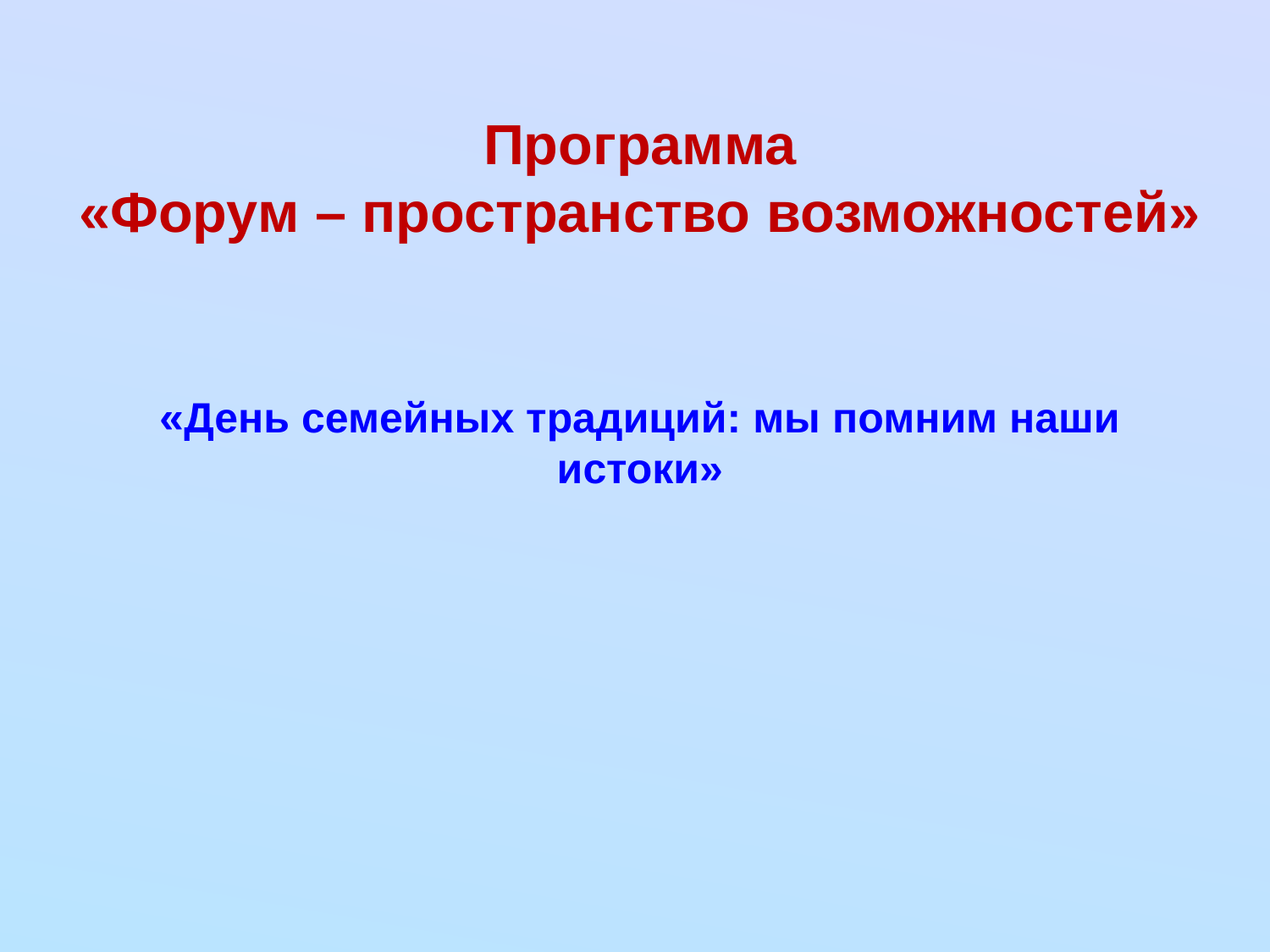

# Программа «Форум – пространство возможностей»
«День семейных традиций: мы помним наши истоки»